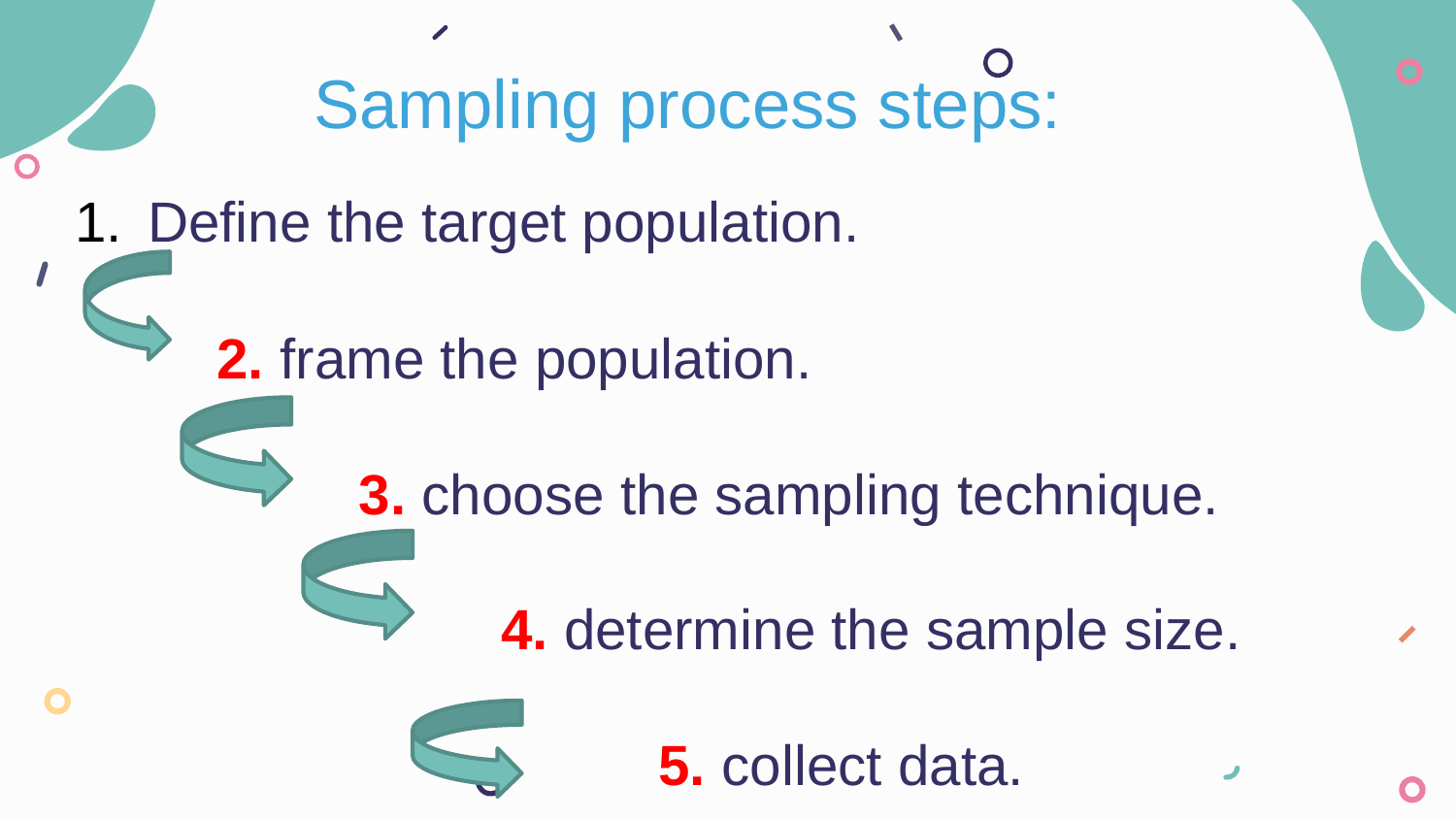

# Sampling process steps:
Define the target population.

         2. frame the population.

                  3. choose the sampling technique.

                           4. determine the sample size.

                                     5. collect data.

objectives: